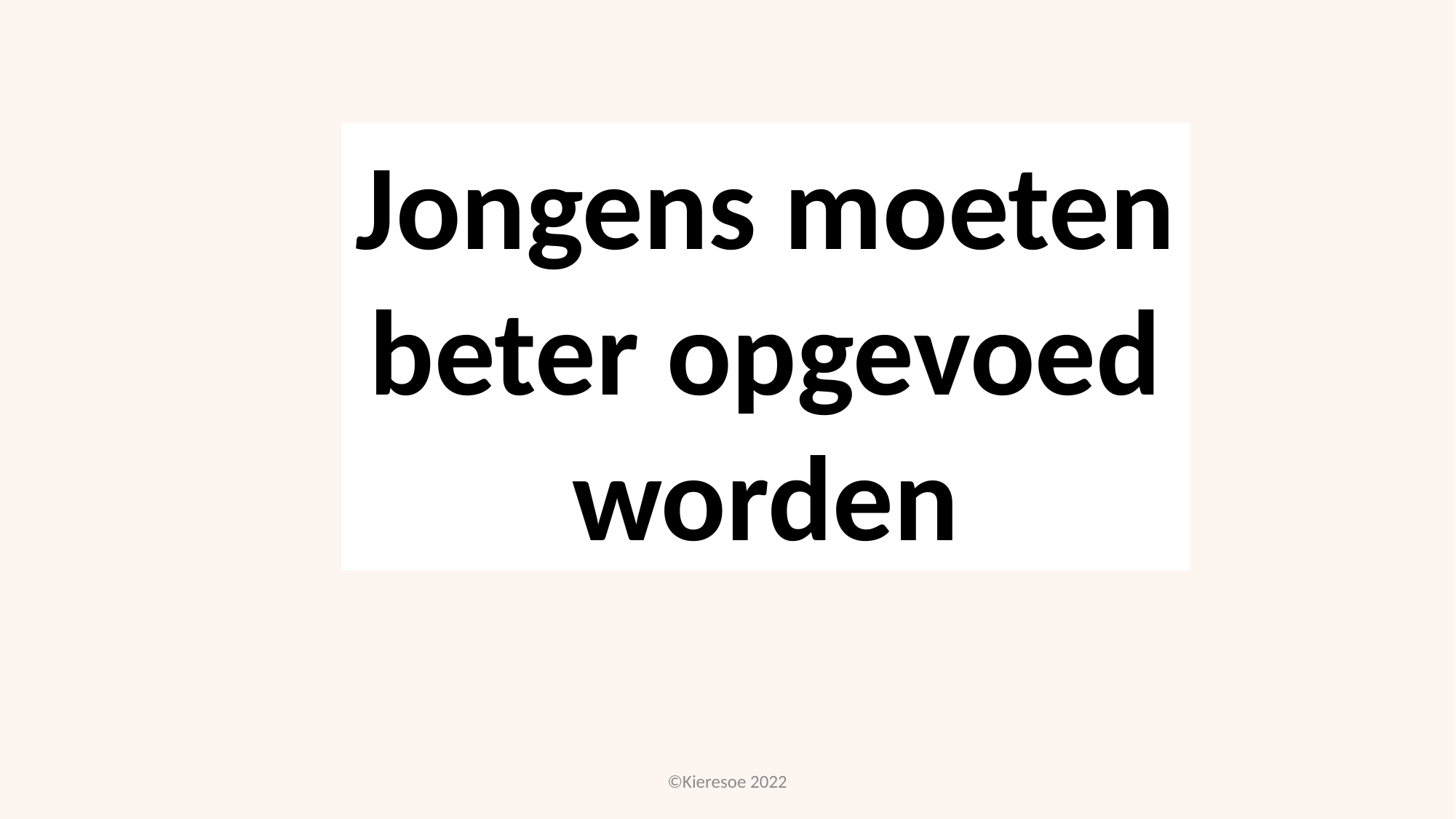

Jongens moeten beter opgevoed worden
©Kieresoe 2022